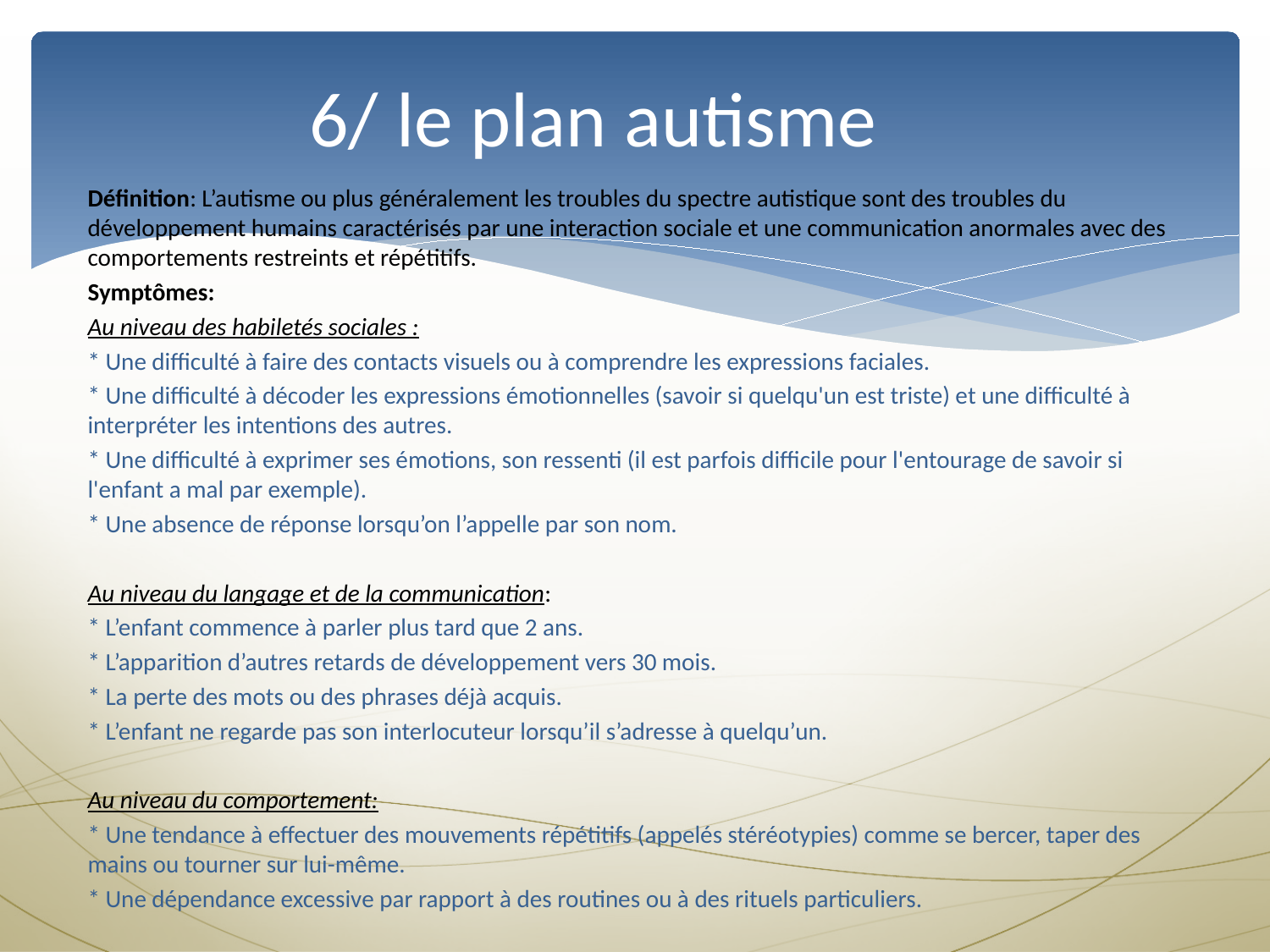

# 6/ le plan autisme
Définition: L’autisme ou plus généralement les troubles du spectre autistique sont des troubles du développement humains caractérisés par une interaction sociale et une communication anormales avec des  comportements restreints et répétitifs.
Symptômes:
Au niveau des habiletés sociales :
* Une difficulté à faire des contacts visuels ou à comprendre les expressions faciales.
* Une difficulté à décoder les expressions émotionnelles (savoir si quelqu'un est triste) et une difficulté à interpréter les intentions des autres.
* Une difficulté à exprimer ses émotions, son ressenti (il est parfois difficile pour l'entourage de savoir si l'enfant a mal par exemple).
* Une absence de réponse lorsqu’on l’appelle par son nom.

Au niveau du langage et de la communication:
* L’enfant commence à parler plus tard que 2 ans.
* L’apparition d’autres retards de développement vers 30 mois.
* La perte des mots ou des phrases déjà acquis.
* L’enfant ne regarde pas son interlocuteur lorsqu’il s’adresse à quelqu’un.

Au niveau du comportement:
* Une tendance à effectuer des mouvements répétitifs (appelés stéréotypies) comme se bercer, taper des mains ou tourner sur lui-même.
* Une dépendance excessive par rapport à des routines ou à des rituels particuliers.